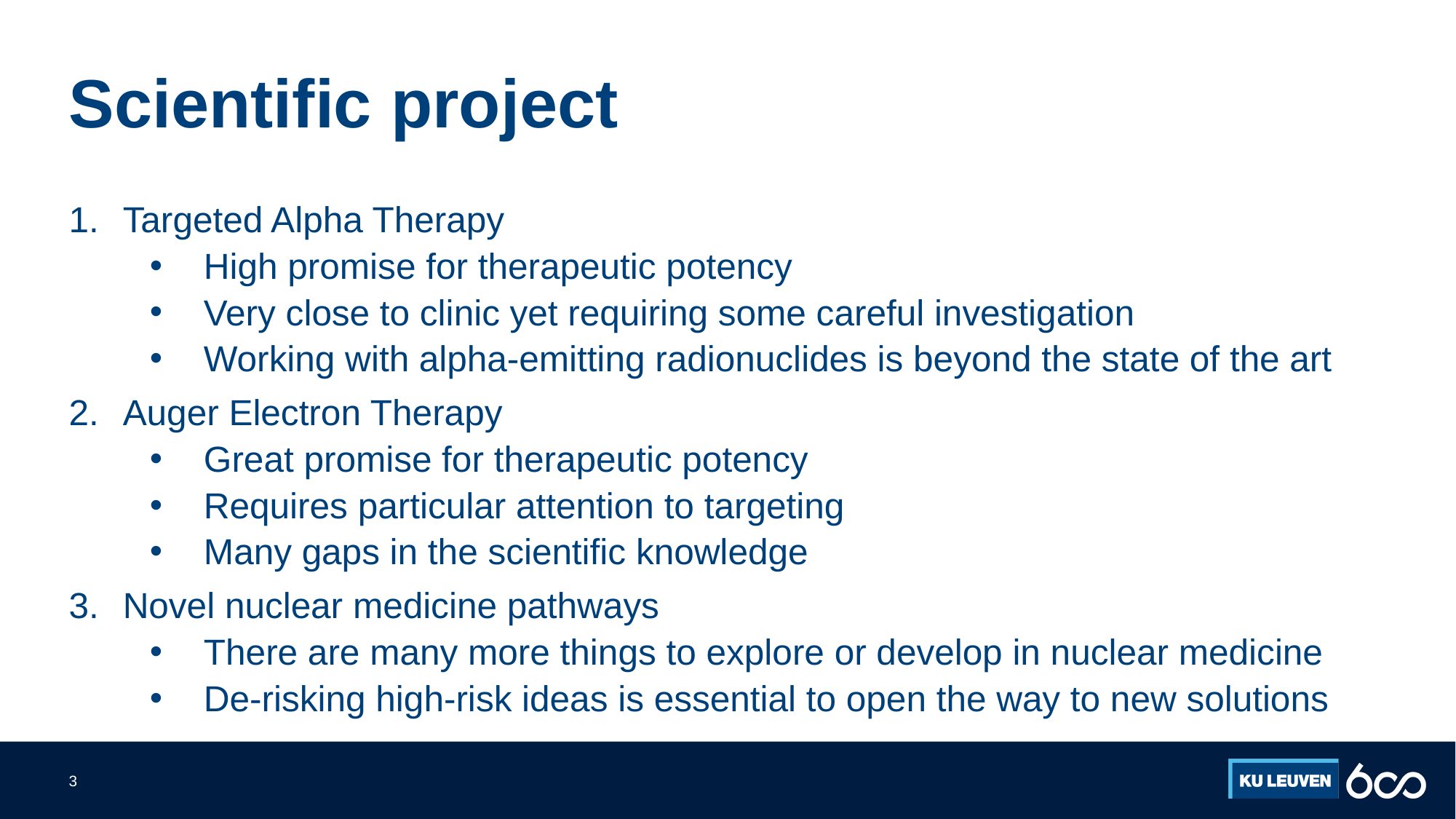

# Scientific project
Targeted Alpha Therapy
High promise for therapeutic potency
Very close to clinic yet requiring some careful investigation
Working with alpha-emitting radionuclides is beyond the state of the art
Auger Electron Therapy
Great promise for therapeutic potency
Requires particular attention to targeting
Many gaps in the scientific knowledge
Novel nuclear medicine pathways
There are many more things to explore or develop in nuclear medicine
De-risking high-risk ideas is essential to open the way to new solutions
3